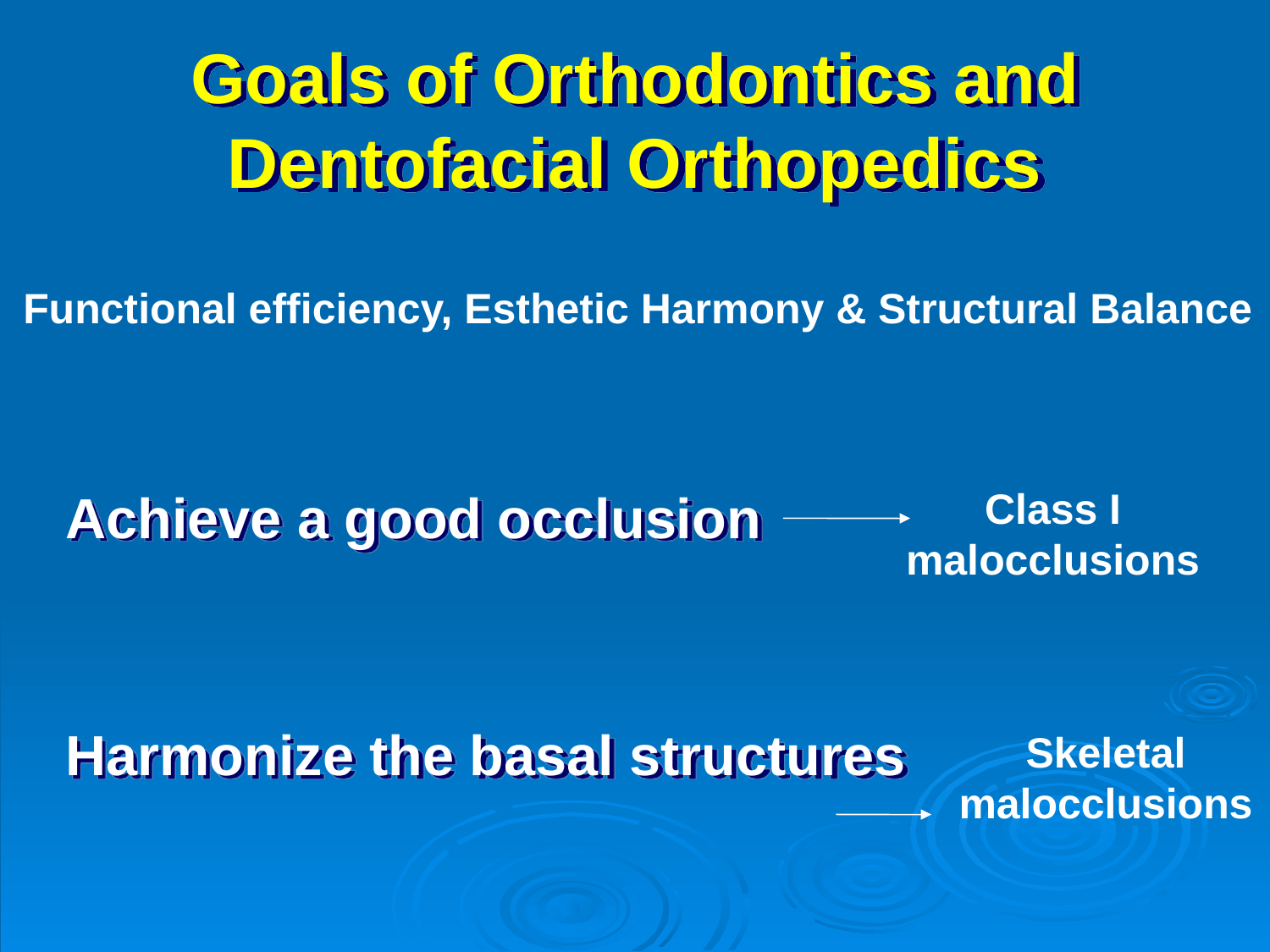

# Goals of Orthodontics and Dentofacial Orthopedics
Functional efficiency, Esthetic Harmony & Structural Balance
Achieve a good occlusion

Harmonize the basal structures
Class I malocclusions

Skeletal malocclusions